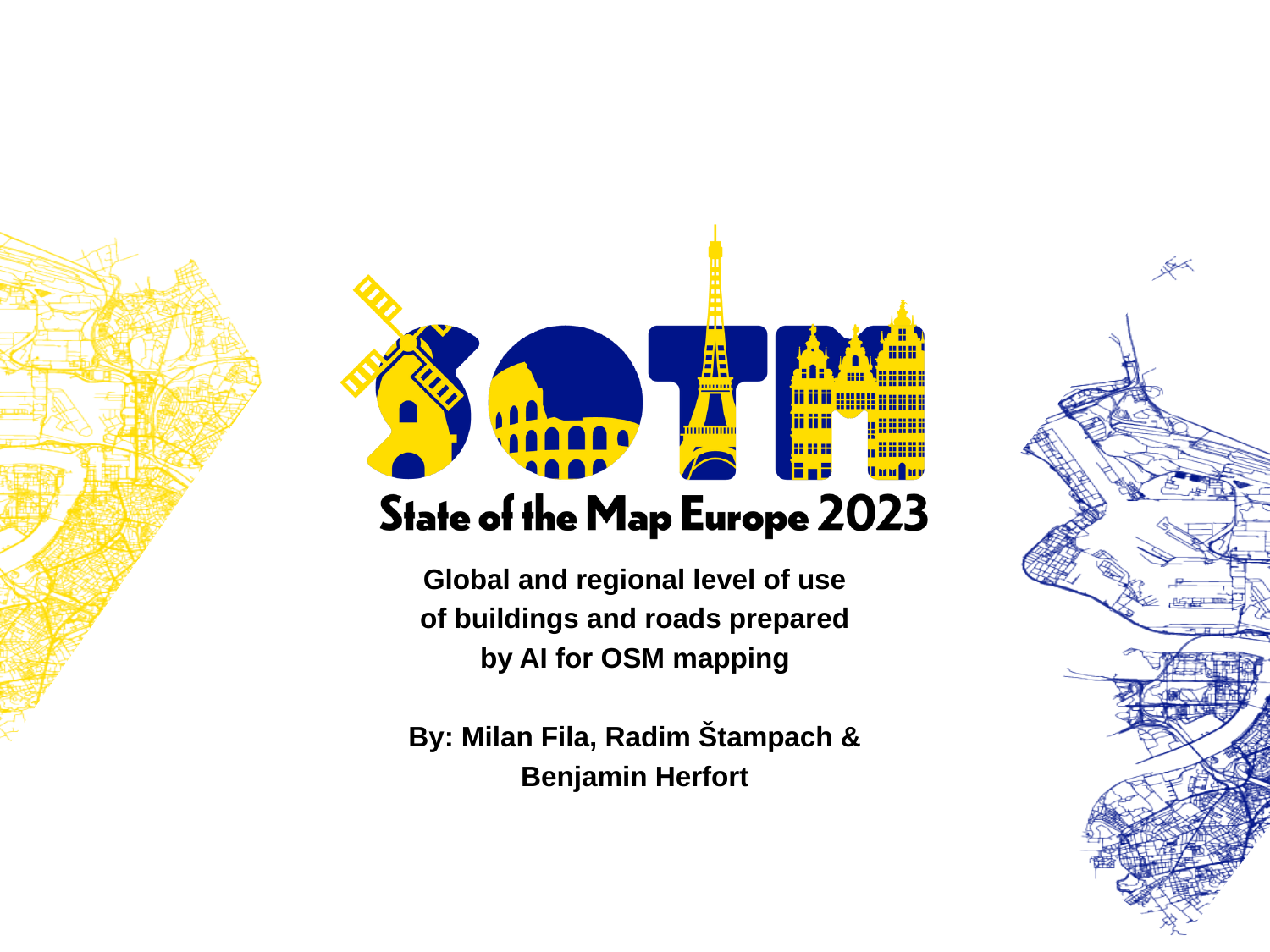

Global and regional level of use of buildings and roads prepared by AI for OSM mapping
By: Milan Fila, Radim Štampach & Benjamin Herfort